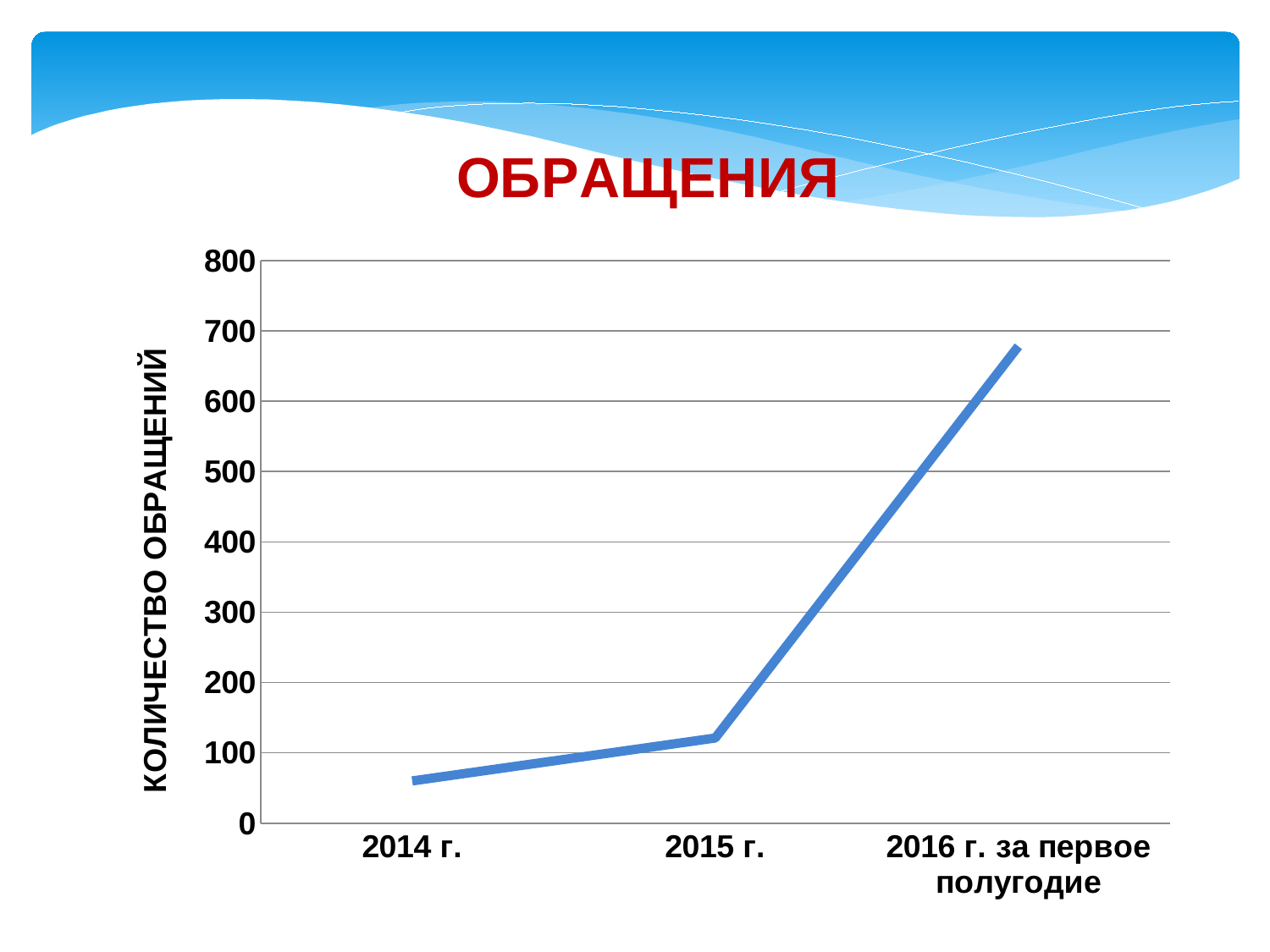

### Chart: ОБРАЩЕНИЯ

| Category | Обращения |
|---|---|
| 2014 г. | 60.0 |
| 2015 г. | 121.0 |
| 2016 г. за первое полугодие | 678.0 |